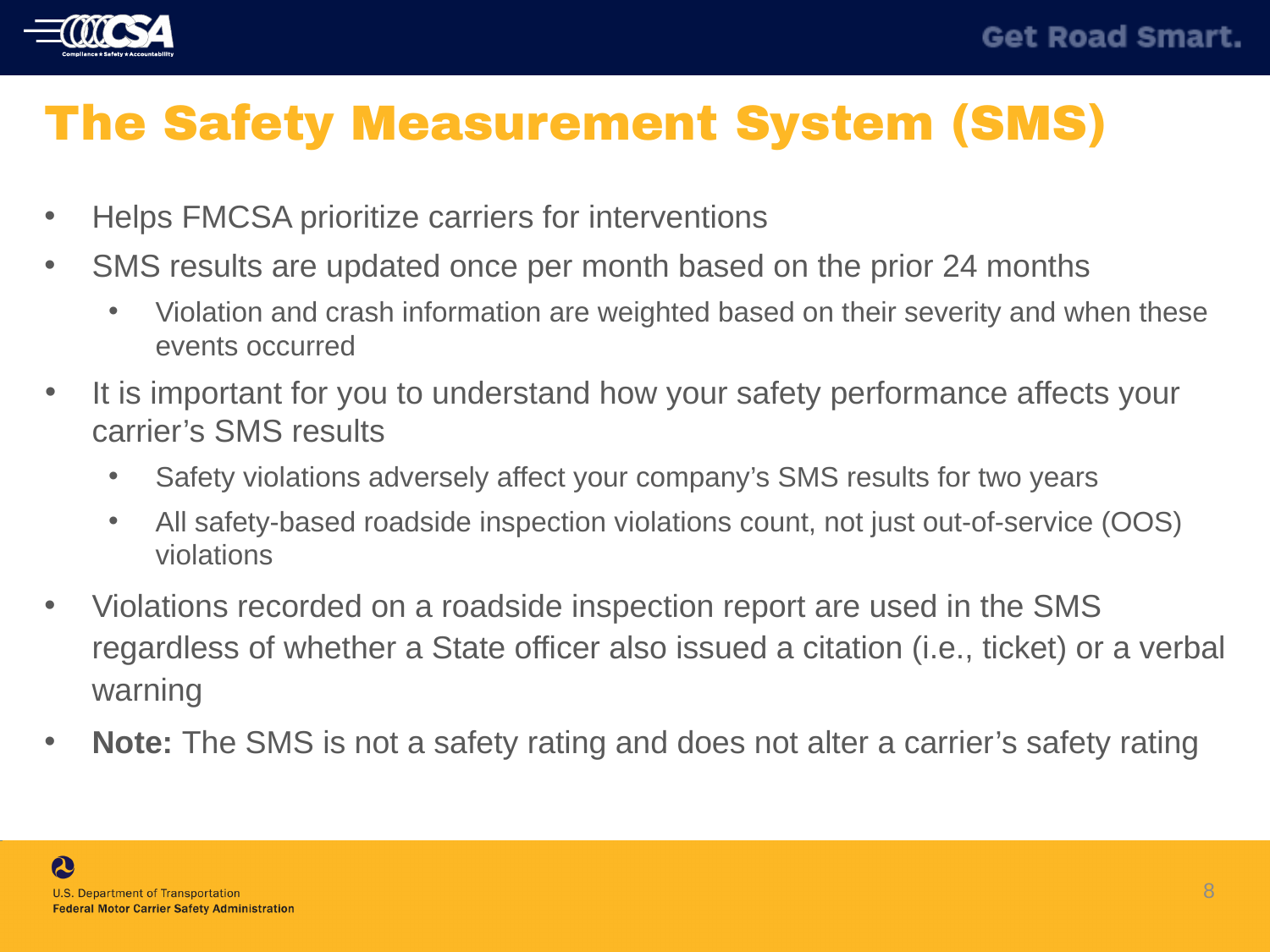

# The Safety Measurement System (SMS)
Helps FMCSA prioritize carriers for interventions
SMS results are updated once per month based on the prior 24 months
Violation and crash information are weighted based on their severity and when these events occurred
It is important for you to understand how your safety performance affects your carrier’s SMS results
Safety violations adversely affect your company’s SMS results for two years
All safety-based roadside inspection violations count, not just out-of-service (OOS) violations
Violations recorded on a roadside inspection report are used in the SMS regardless of whether a State officer also issued a citation (i.e., ticket) or a verbal warning
Note: The SMS is not a safety rating and does not alter a carrier’s safety rating
8